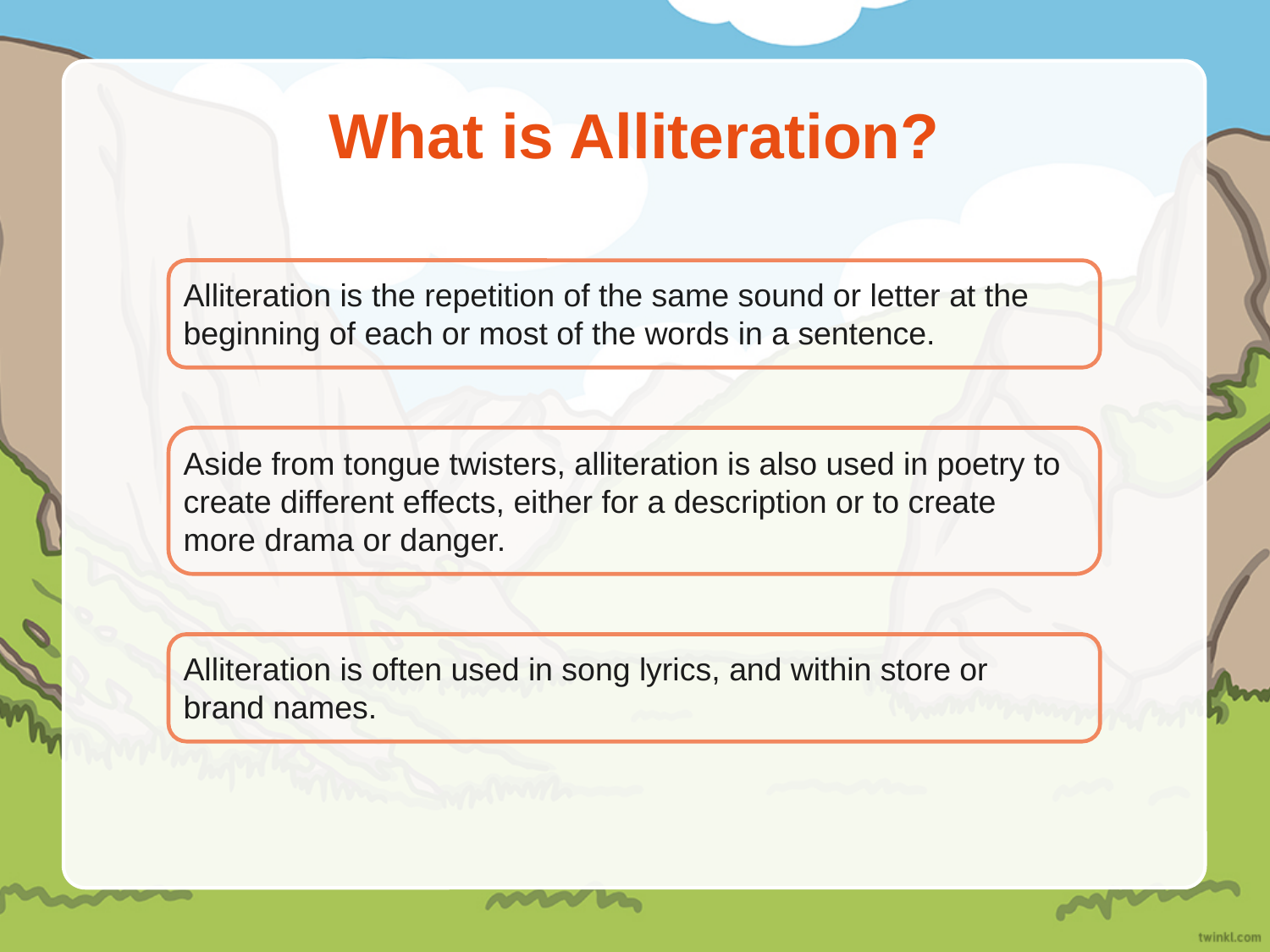

# What is Alliteration?
Alliteration is the repetition of the same sound or letter at the beginning of each or most of the words in a sentence.

Aside from tongue twisters, alliteration is also used in poetry to create different effects, either for a description or to create more drama or danger.

Alliteration is often used in song lyrics, and within store or brand names.